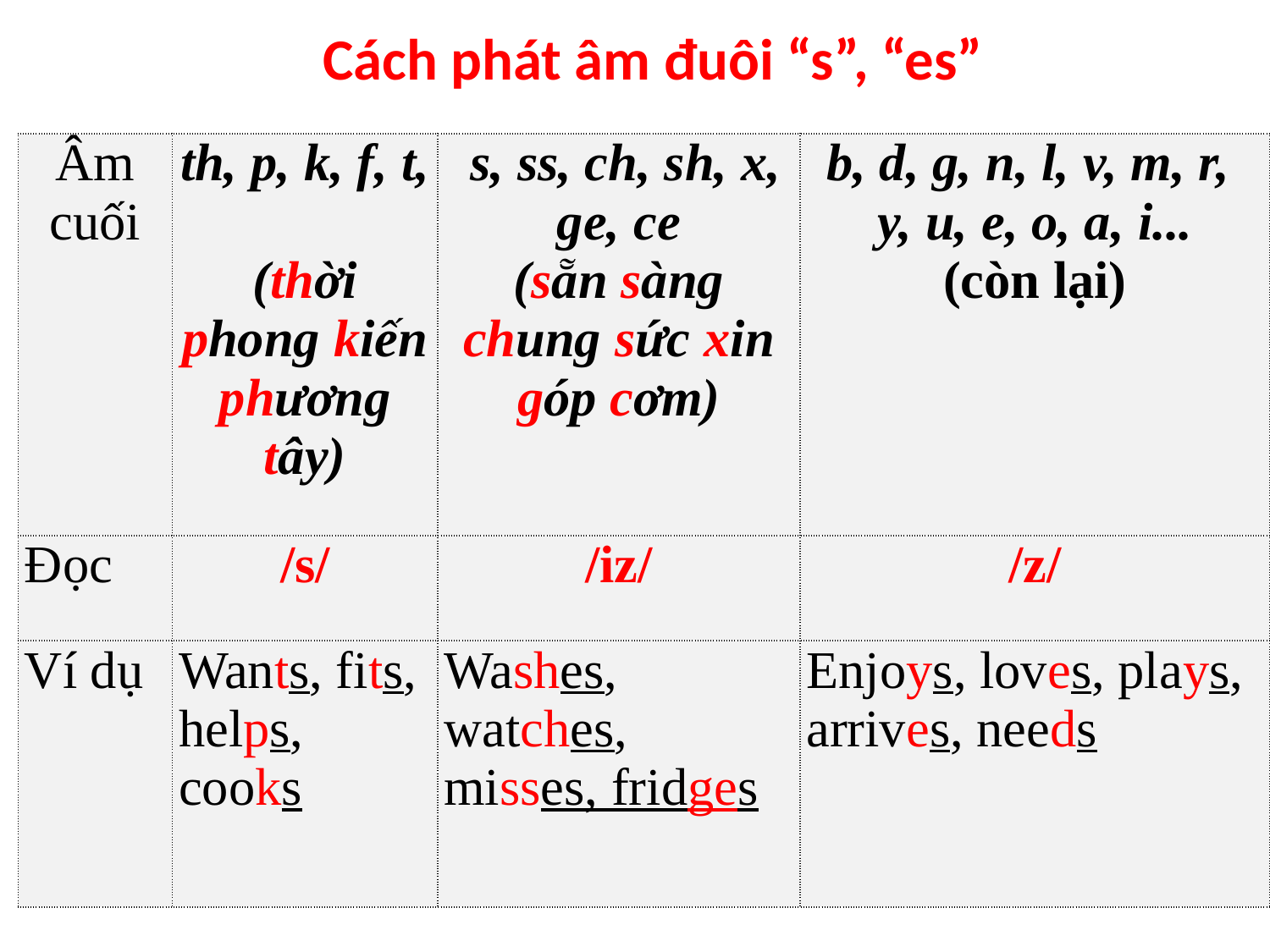

Cách phát âm đuôi “s”, “es”
| Âm cuối | th, p, k, f, t, (thời phong kiến phương tây) | s, ss, ch, sh, x, ge, ce (sẵn sàng chung sức xin góp cơm) | b, d, g, n, l, v, m, r, y, u, e, o, a, i... (còn lại) |
| --- | --- | --- | --- |
| Đọc | /s/ | /iz/ | /z/ |
| Ví dụ | Wants, fits, helps, cooks | Washes, watches, misses, fridges | Enjoys, loves, plays, arrives, needs |